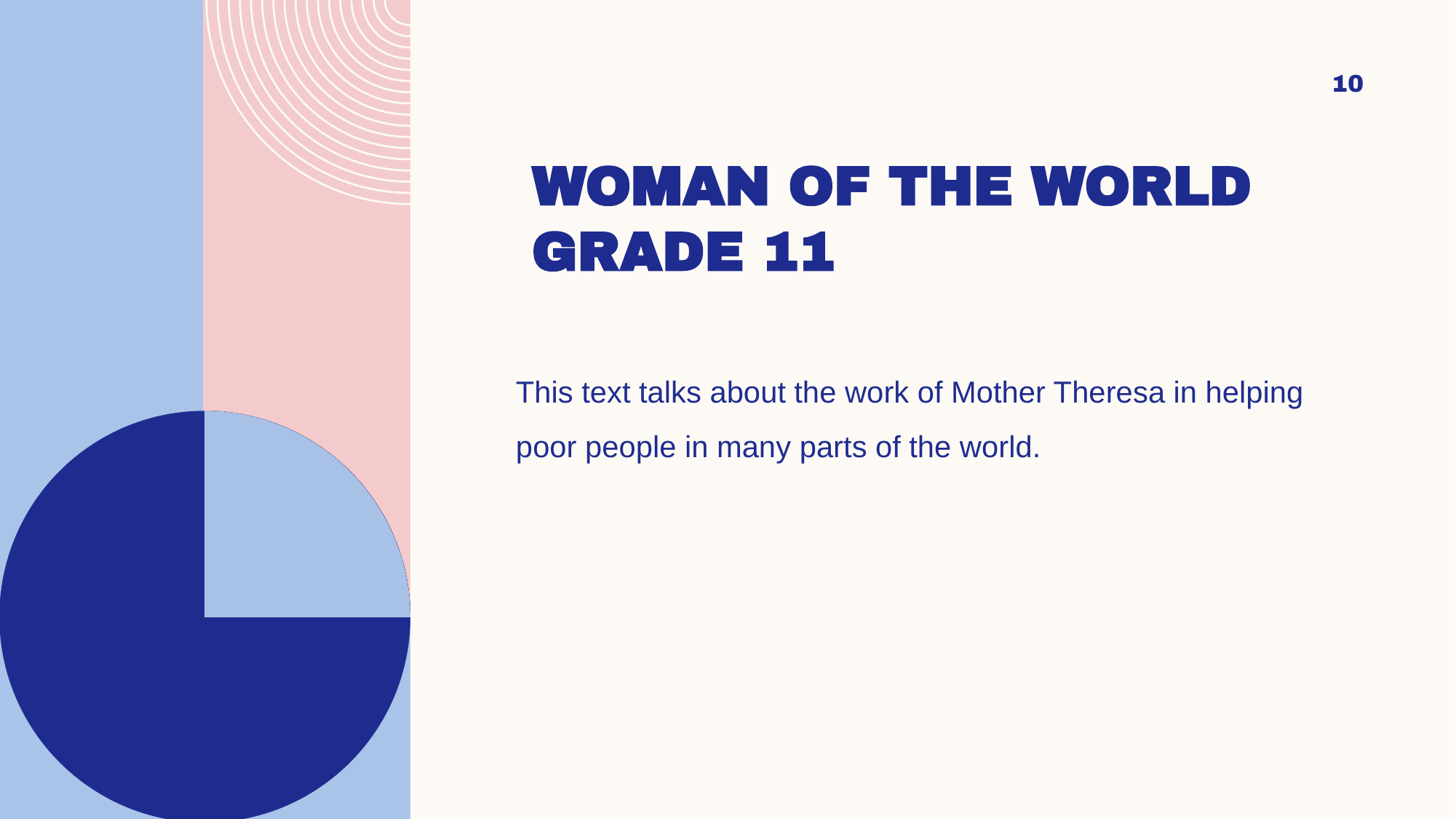

10
# Woman of the World Grade 11
This text talks about the work of Mother Theresa in helping poor people in many parts of the world.